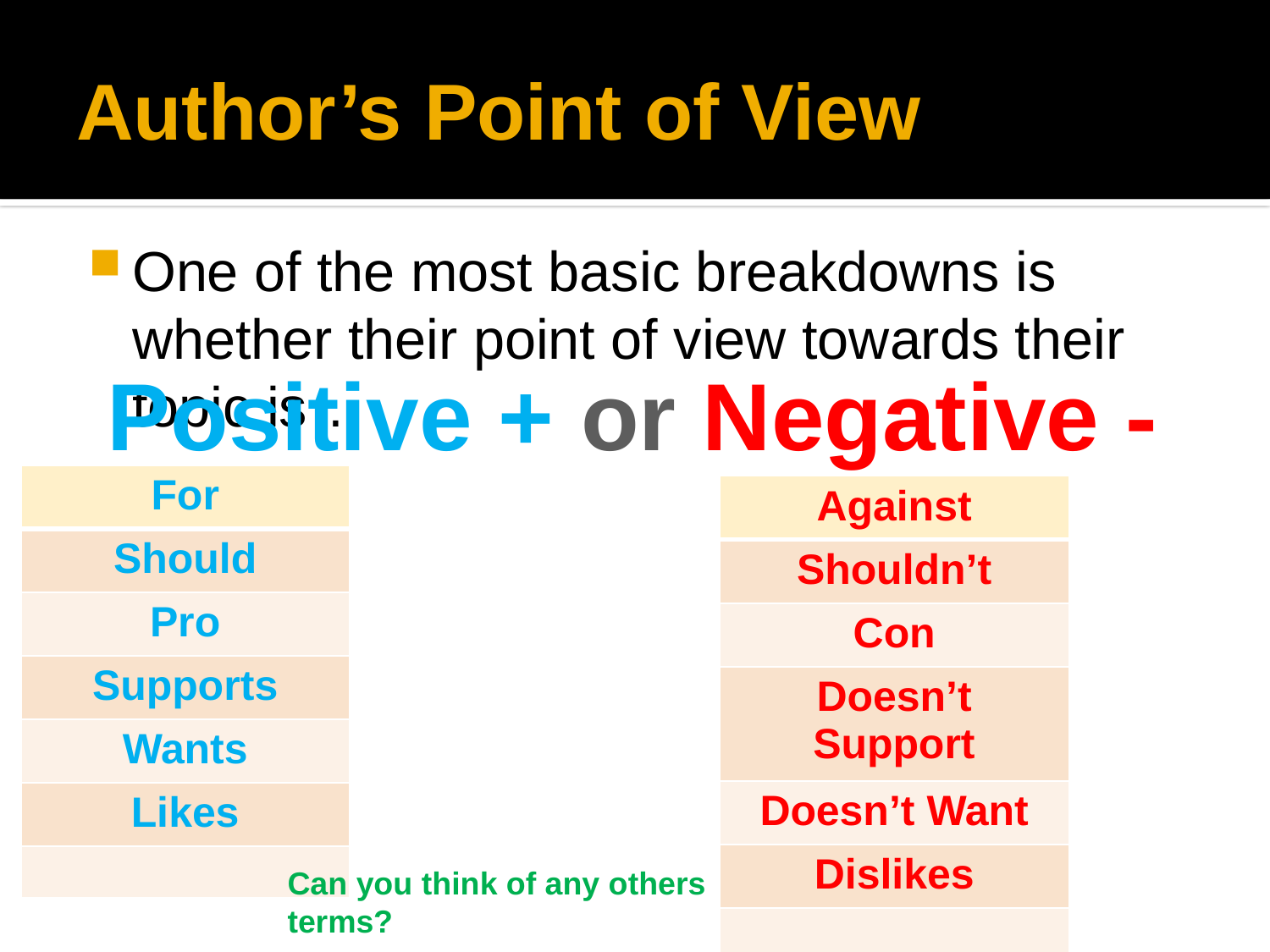

# Author’s Point of View
One of the most basic breakdowns is whether their point of view towards their topic is…

Positive + or Negative -
| For |
| --- |
| Should |
| Pro |
| Supports |
| Wants |
| Likes |
|  |
| Against |
| --- |
| Shouldn’t |
| Con |
| Doesn’t Support |
| Doesn’t Want |
| Dislikes |
|  |
Can you think of any others terms?